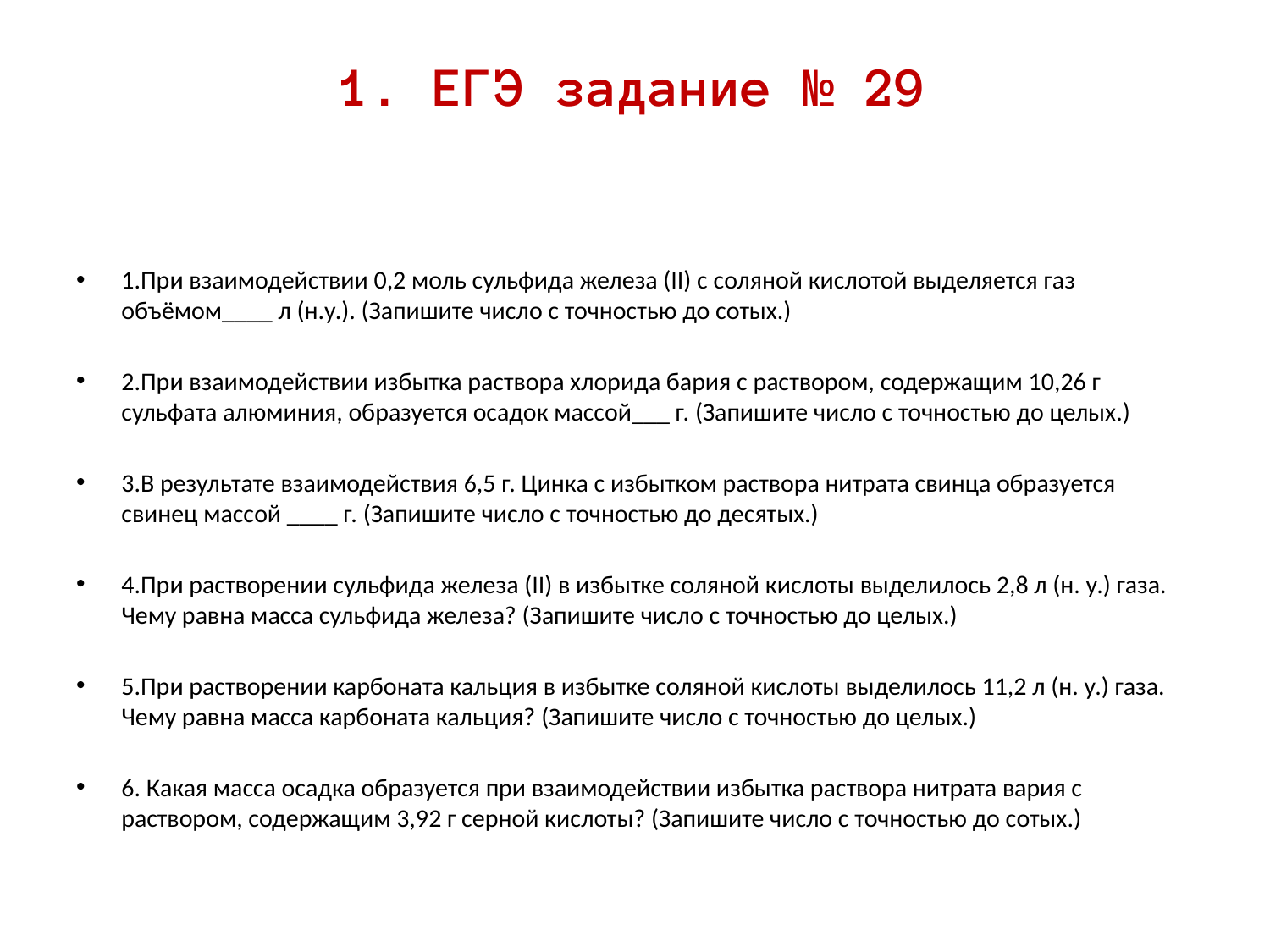

# 1. ЕГЭ задание № 29

1.При взаимодействии 0,2 моль сульфида железа (II) с соляной кислотой выделяется газ объёмом____ л (н.у.). (Запишите число с точностью до сотых.)

2.При взаимодействии избытка раствора хлорида бария с раствором, содержащим 10,26 г сульфата алюминия, образуется осадок массой___ г. (Запишите число с точностью до целых.)

3.В результате взаимодействия 6,5 г. Цинка с избытком раствора нитрата свинца образуется свинец массой ____ г. (Запишите число с точностью до десятых.)

4.При растворении сульфида железа (II) в избытке соляной кислоты выделилось 2,8 л (н. у.) газа. Чему равна масса сульфида железа? (Запишите число с точностью до целых.)

5.При растворении карбоната кальция в избытке соляной кислоты выделилось 11,2 л (н. у.) газа. Чему равна масса карбоната кальция? (Запишите число с точностью до целых.)

6. Какая масса осадка образуется при взаимодействии избытка раствора нитрата вария с раствором, содержащим 3,92 г серной кислоты? (Запишите число с точностью до сотых.)